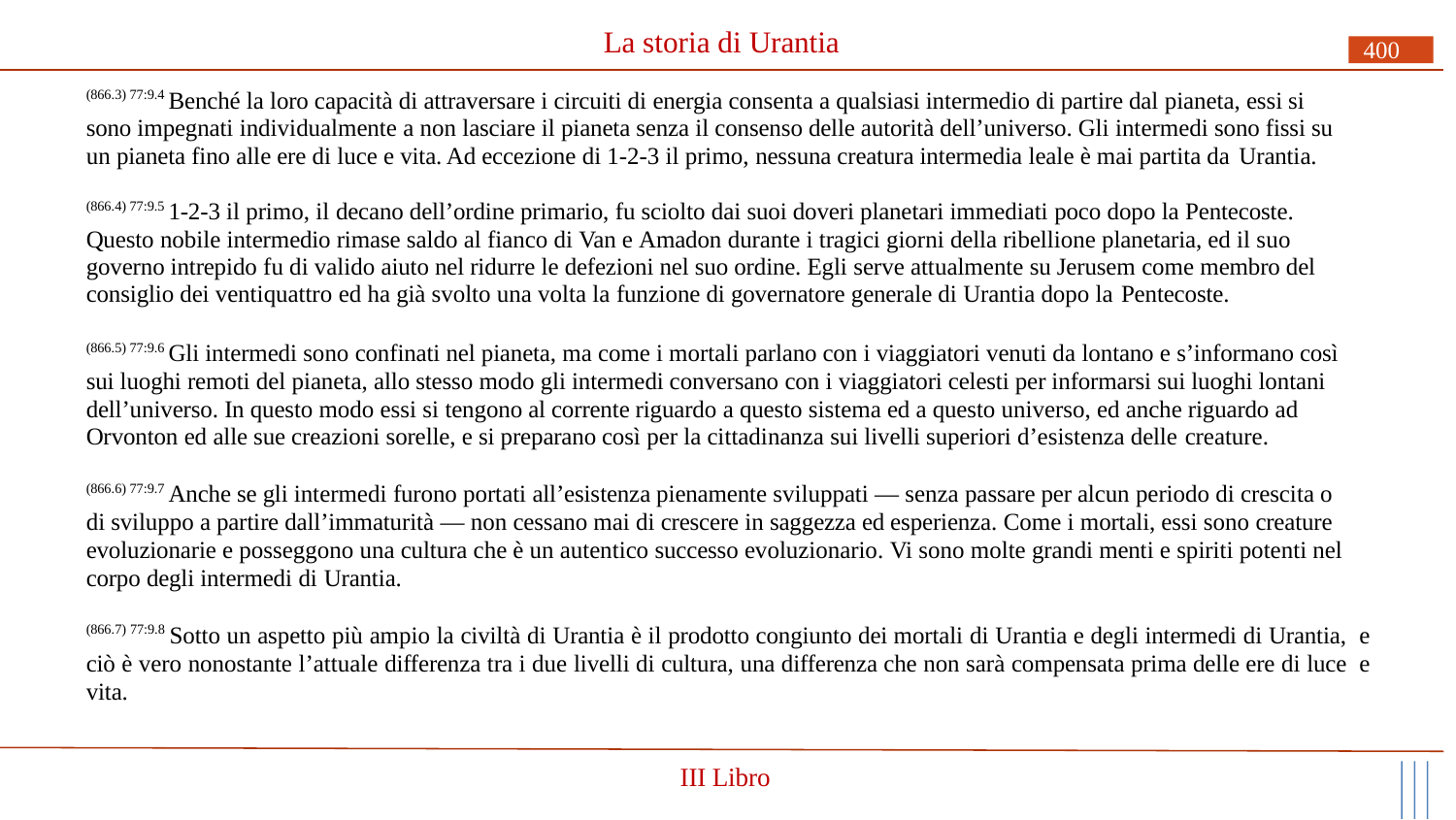

# La storia di Urantia
400

(866.3) 77:9.4 Benché la loro capacità di attraversare i circuiti di energia consenta a qualsiasi intermedio di partire dal pianeta, essi si  sono impegnati individualmente a non lasciare il pianeta senza il consenso delle autorità dell’universo. Gli intermedi sono fissi su  un pianeta fino alle ere di luce e vita. Ad eccezione di 1-2-3 il primo, nessuna creatura intermedia leale è mai partita da Urantia.

(866.4) 77:9.5 1-2-3 il primo, il decano dell’ordine primario, fu sciolto dai suoi doveri planetari immediati poco dopo la Pentecoste.  Questo nobile intermedio rimase saldo al fianco di Van e Amadon durante i tragici giorni della ribellione planetaria, ed il suo  governo intrepido fu di valido aiuto nel ridurre le defezioni nel suo ordine. Egli serve attualmente su Jerusem come membro del  consiglio dei ventiquattro ed ha già svolto una volta la funzione di governatore generale di Urantia dopo la Pentecoste.

(866.5) 77:9.6 Gli intermedi sono confinati nel pianeta, ma come i mortali parlano con i viaggiatori venuti da lontano e s’informano così  sui luoghi remoti del pianeta, allo stesso modo gli intermedi conversano con i viaggiatori celesti per informarsi sui luoghi lontani  dell’universo. In questo modo essi si tengono al corrente riguardo a questo sistema ed a questo universo, ed anche riguardo ad  Orvonton ed alle sue creazioni sorelle, e si preparano così per la cittadinanza sui livelli superiori d’esistenza delle creature.

(866.6) 77:9.7 Anche se gli intermedi furono portati all’esistenza pienamente sviluppati — senza passare per alcun periodo di crescita o  di sviluppo a partire dall’immaturità — non cessano mai di crescere in saggezza ed esperienza. Come i mortali, essi sono creature  evoluzionarie e posseggono una cultura che è un autentico successo evoluzionario. Vi sono molte grandi menti e spiriti potenti nel  corpo degli intermedi di Urantia.

(866.7) 77:9.8 Sotto un aspetto più ampio la civiltà di Urantia è il prodotto congiunto dei mortali di Urantia e degli intermedi di Urantia,  e ciò è vero nonostante l’attuale differenza tra i due livelli di cultura, una differenza che non sarà compensata prima delle ere di luce  e vita.

III Libro